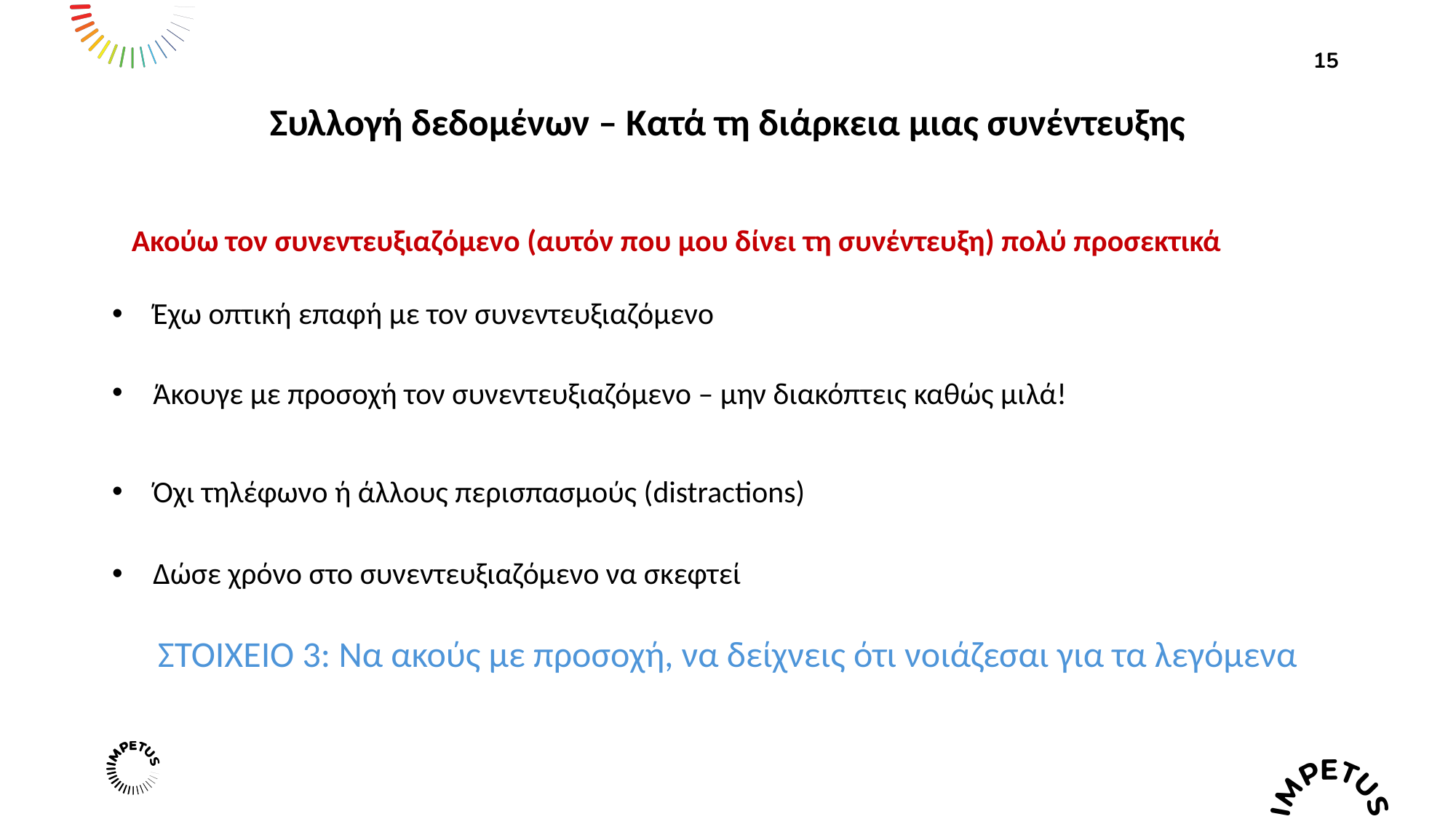

Συλλογή δεδομένων – Κατά τη διάρκεια μιας συνέντευξης
Ακούω τον συνεντευξιαζόμενο (αυτόν που μου δίνει τη συνέντευξη) πολύ προσεκτικά
Έχω οπτική επαφή με τον συνεντευξιαζόμενο
Άκουγε με προσοχή τον συνεντευξιαζόμενο – μην διακόπτεις καθώς μιλά!
Όχι τηλέφωνο ή άλλους περισπασμούς (distractions)
Δώσε χρόνο στο συνεντευξιαζόμενο να σκεφτεί
ΣΤΟΙΧΕΙΟ 3: Να ακούς με προσοχή, να δείχνεις ότι νοιάζεσαι για τα λεγόμενα